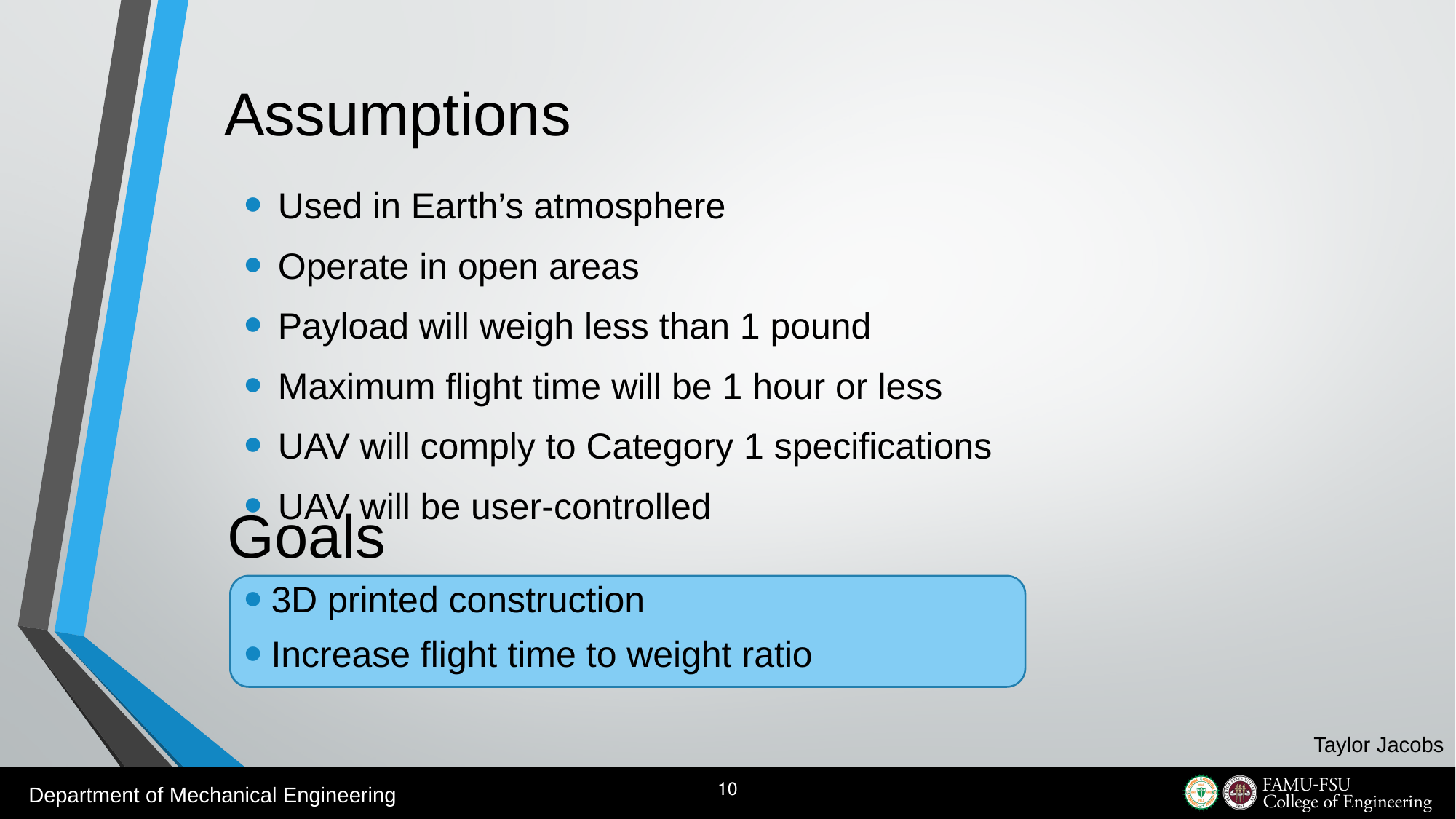

# Assumptions
Used in Earth’s atmosphere
Operate in open areas
Payload will weigh less than 1 pound
Maximum flight time will be 1 hour or less
UAV will comply to Category 1 specifications
UAV will be user-controlled

Goals

3D printed construction
Increase flight time to weight ratio

Taylor Jacobs
10